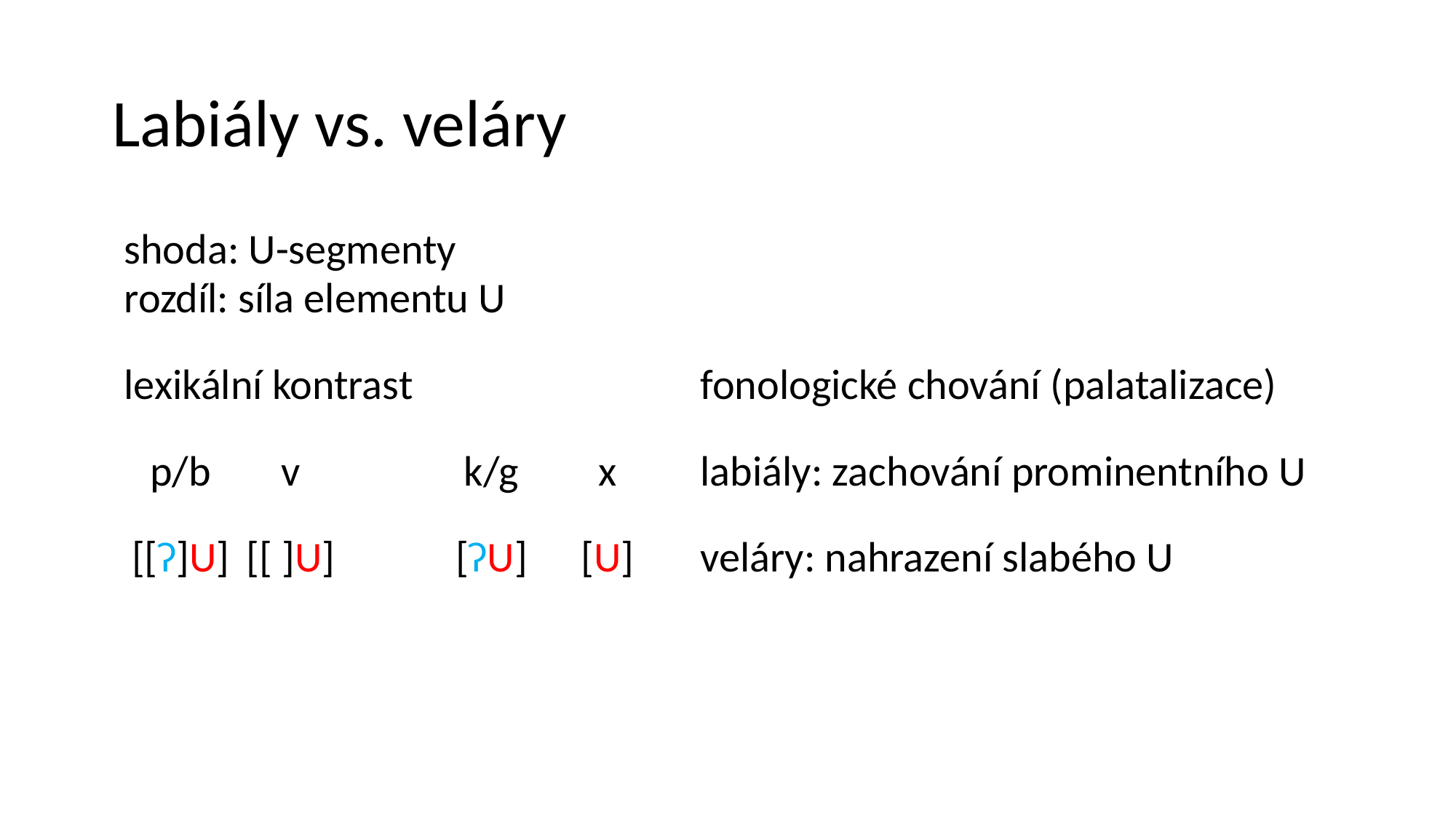

# Labiály vs. veláry

| shoda: U-segmenty rozdíl: síla elementu U |  |  |  |  |  |  |
| --- | --- | --- | --- | --- | --- | --- |
| lexikální kontrast |  |  |  |  |  | fonologické chování (palatalizace) |
| p/b | v |  | k/g | x |  | labiály: zachování prominentního U |
| [[ʔ]U] | [[ ]U] |  | [ʔU] | [U] |  | veláry: nahrazení slabého U |
|  |  |  |  |  |  |  |